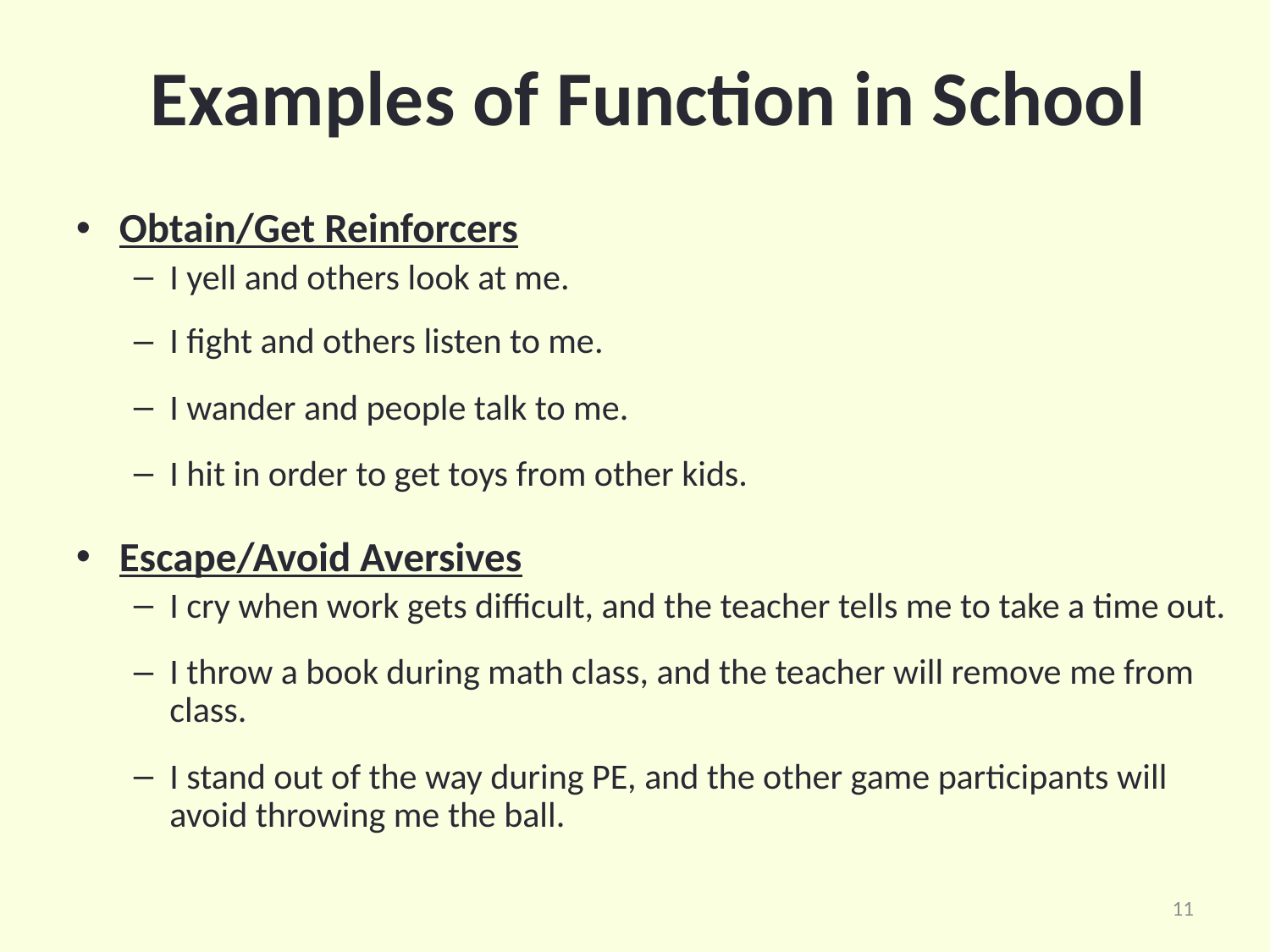

Examples of Function in School
Obtain/Get Reinforcers
I yell and others look at me.

I fight and others listen to me.

I wander and people talk to me.

I hit in order to get toys from other kids.

Escape/Avoid Aversives
I cry when work gets difficult, and the teacher tells me to take a time out.

I throw a book during math class, and the teacher will remove me from class.

I stand out of the way during PE, and the other game participants will avoid throwing me the ball.
11